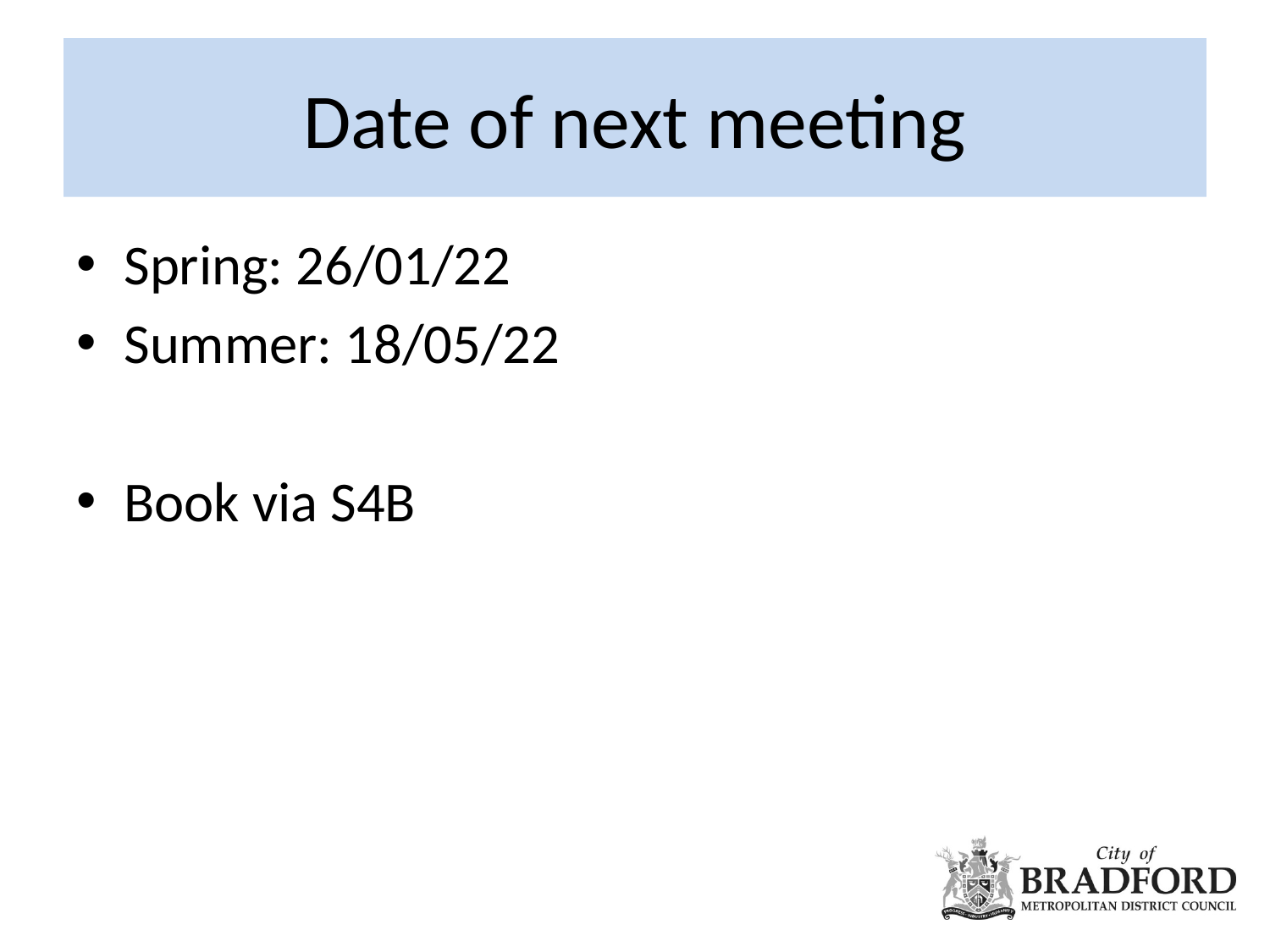

# Date of next meeting
Spring: 26/01/22
Summer: 18/05/22

Book via S4B